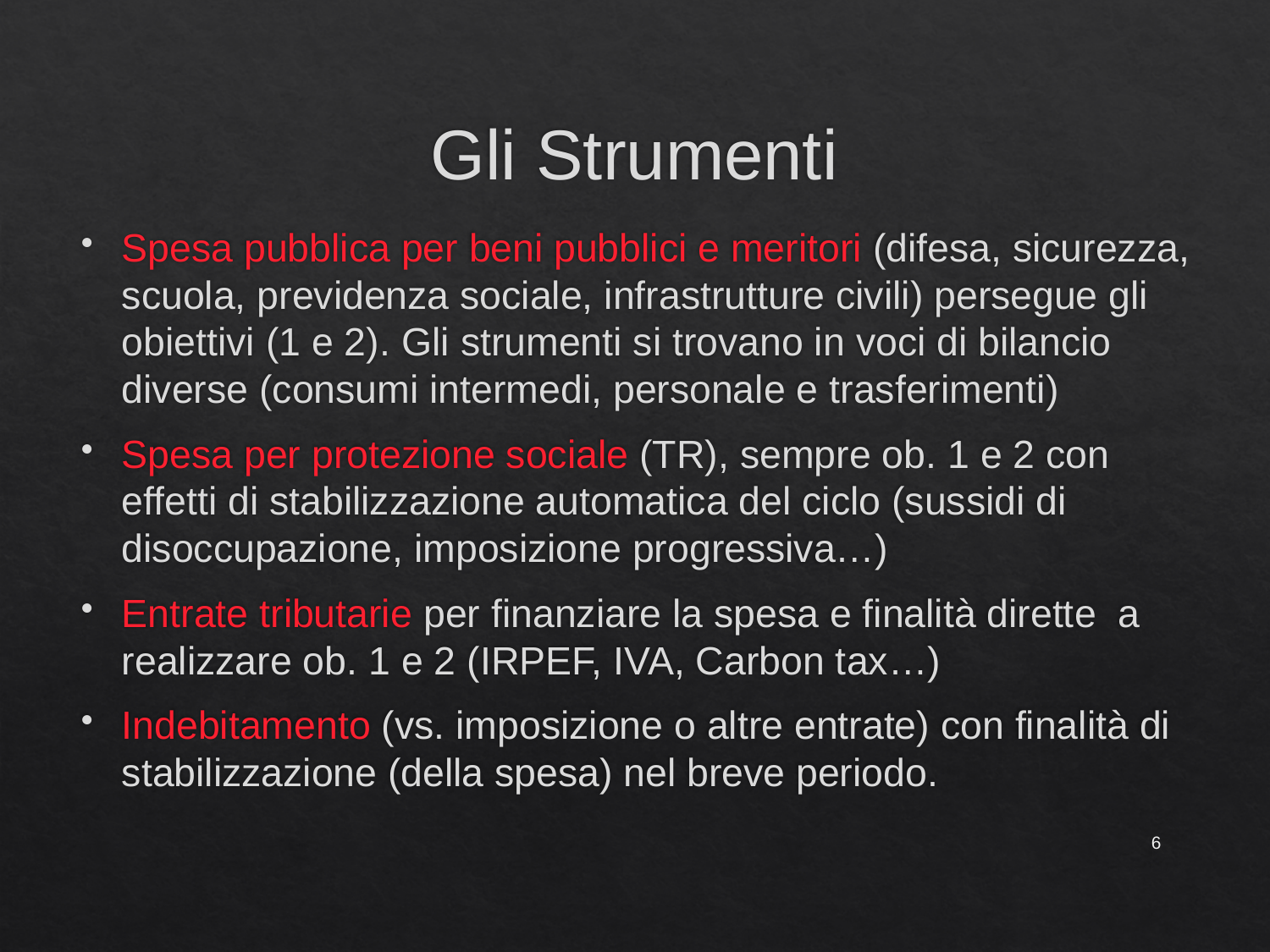

# Gli Strumenti
Spesa pubblica per beni pubblici e meritori (difesa, sicurezza, scuola, previdenza sociale, infrastrutture civili) persegue gli obiettivi (1 e 2). Gli strumenti si trovano in voci di bilancio diverse (consumi intermedi, personale e trasferimenti)
Spesa per protezione sociale (TR), sempre ob. 1 e 2 con effetti di stabilizzazione automatica del ciclo (sussidi di disoccupazione, imposizione progressiva…)
Entrate tributarie per finanziare la spesa e finalità dirette  a realizzare ob. 1 e 2 (IRPEF, IVA, Carbon tax…)
Indebitamento (vs. imposizione o altre entrate) con finalità di stabilizzazione (della spesa) nel breve periodo.
6